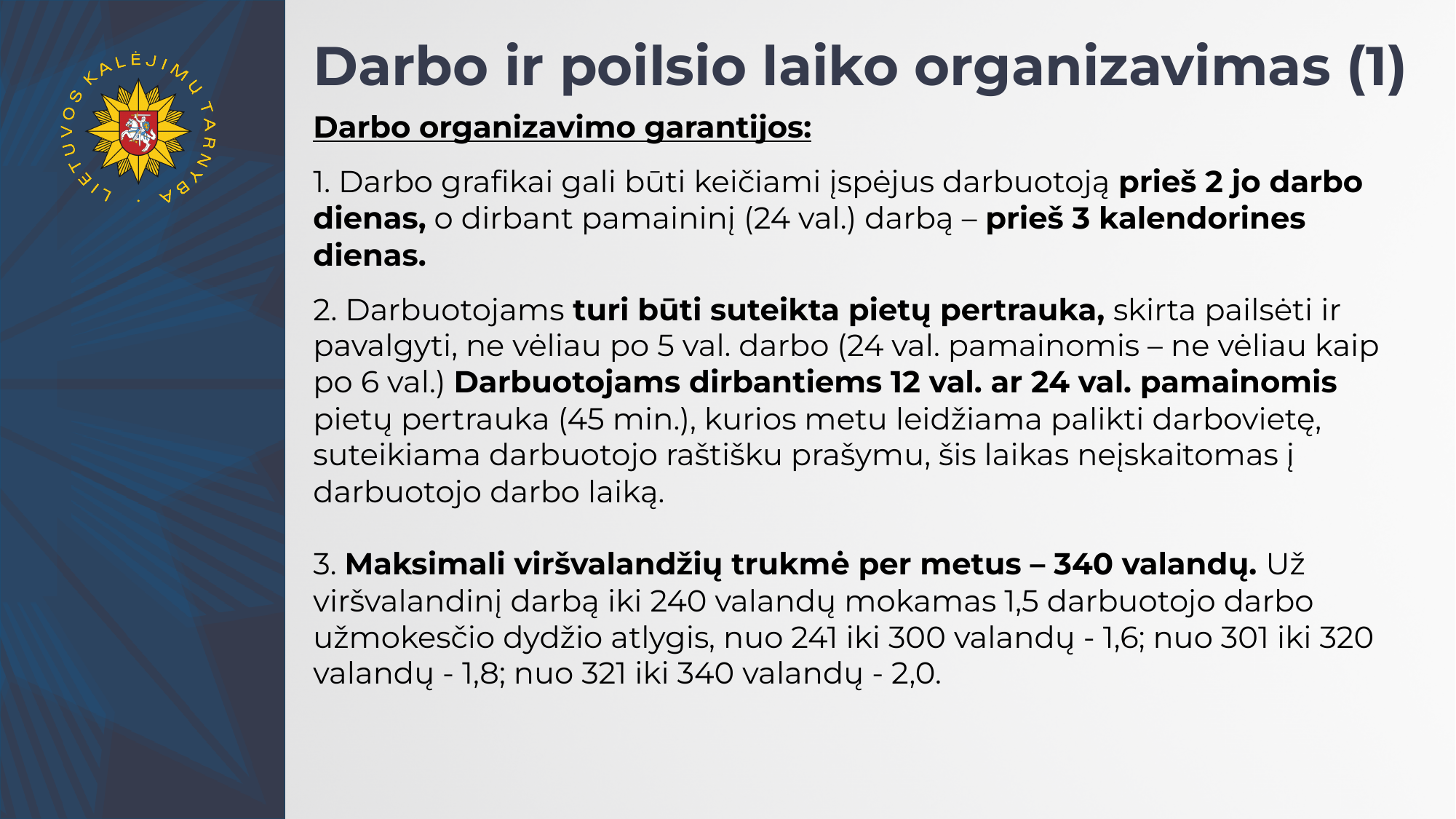

# Darbo ir poilsio laiko organizavimas (1)
Darbo organizavimo garantijos:

1. Darbo grafikai gali būti keičiami įspėjus darbuotoją prieš 2 jo darbo dienas, o dirbant pamaininį (24 val.) darbą – prieš 3 kalendorines dienas.

2. Darbuotojams turi būti suteikta pietų pertrauka, skirta pailsėti ir pavalgyti, ne vėliau po 5 val. darbo (24 val. pamainomis – ne vėliau kaip po 6 val.) Darbuotojams dirbantiems 12 val. ar 24 val. pamainomis  pietų pertrauka (45 min.), kurios metu leidžiama palikti darbovietę, suteikiama darbuotojo raštišku prašymu, šis laikas neįskaitomas į darbuotojo darbo laiką.

3. Maksimali viršvalandžių trukmė per metus – 340 valandų. Už viršvalandinį darbą iki 240 valandų mokamas 1,5 darbuotojo darbo užmokesčio dydžio atlygis, nuo 241 iki 300 valandų - 1,6; nuo 301 iki 320 valandų - 1,8; nuo 321 iki 340 valandų - 2,0.